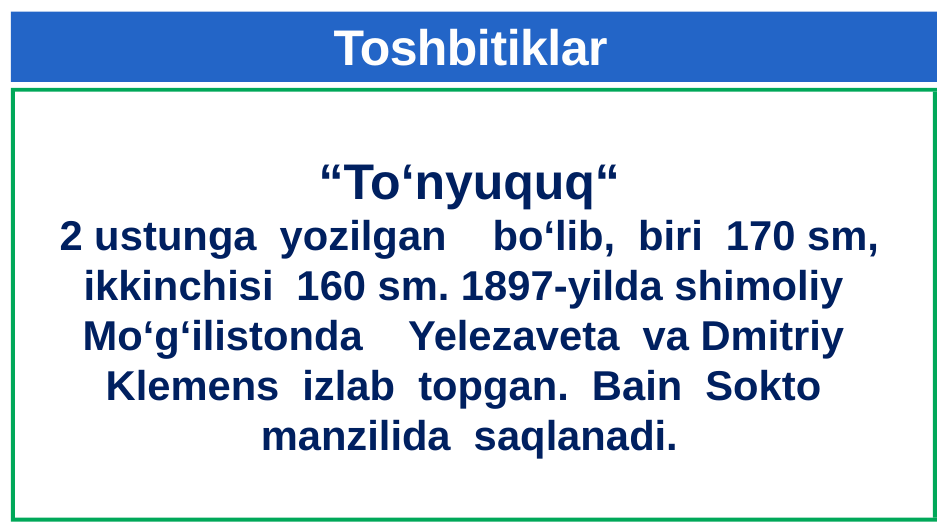

# Toshbitiklar

“To‘nyuquq“
2 ustunga  yozilgan    bo‘lib,  biri  170 sm,
ikkinchisi  160 sm. 1897-yilda shimoliy  Mo‘g‘ilistonda    Yelezaveta  va Dmitriy  Klemens  izlab  topgan.  Bain  Sokto  manzilida  saqlanadi.